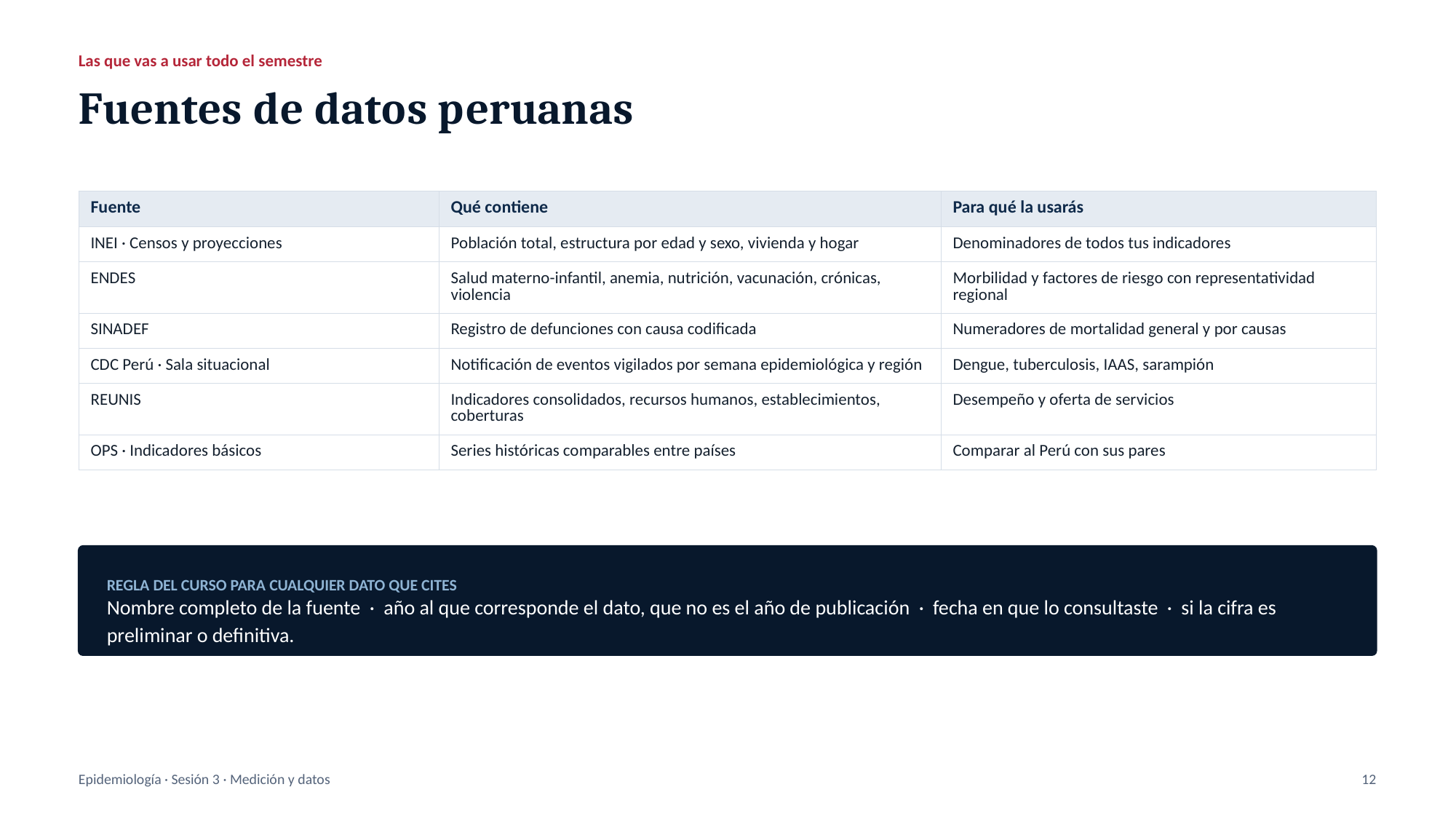

Las que vas a usar todo el semestre
Fuentes de datos peruanas
| Fuente | Qué contiene | Para qué la usarás |
| --- | --- | --- |
| INEI · Censos y proyecciones | Población total, estructura por edad y sexo, vivienda y hogar | Denominadores de todos tus indicadores |
| ENDES | Salud materno-infantil, anemia, nutrición, vacunación, crónicas, violencia | Morbilidad y factores de riesgo con representatividad regional |
| SINADEF | Registro de defunciones con causa codificada | Numeradores de mortalidad general y por causas |
| CDC Perú · Sala situacional | Notificación de eventos vigilados por semana epidemiológica y región | Dengue, tuberculosis, IAAS, sarampión |
| REUNIS | Indicadores consolidados, recursos humanos, establecimientos, coberturas | Desempeño y oferta de servicios |
| OPS · Indicadores básicos | Series históricas comparables entre países | Comparar al Perú con sus pares |

REGLA DEL CURSO PARA CUALQUIER DATO QUE CITES
Nombre completo de la fuente  ·  año al que corresponde el dato, que no es el año de publicación  ·  fecha en que lo consultaste  ·  si la cifra es preliminar o definitiva.
Epidemiología · Sesión 3 · Medición y datos
12